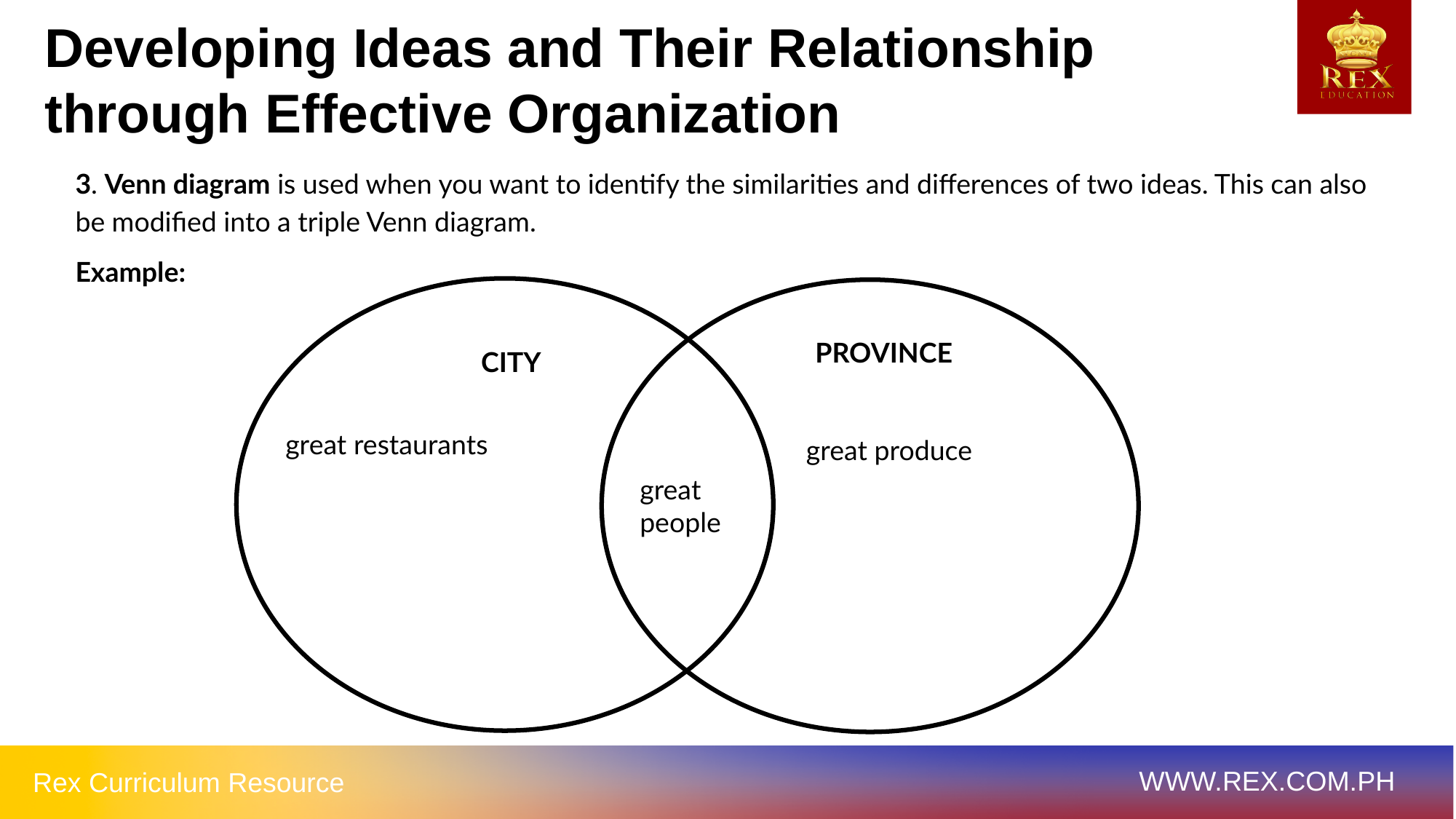

Developing Ideas and Their Relationship through Effective Organization
3. Venn diagram is used when you want to identify the similarities and differences of two ideas. This can also be modified into a triple Venn diagram.
Example:

| CITY |
| --- |
| PROVINCE |
| --- |
| great restaurants |
| --- |
| great produce |
| --- |
great
people